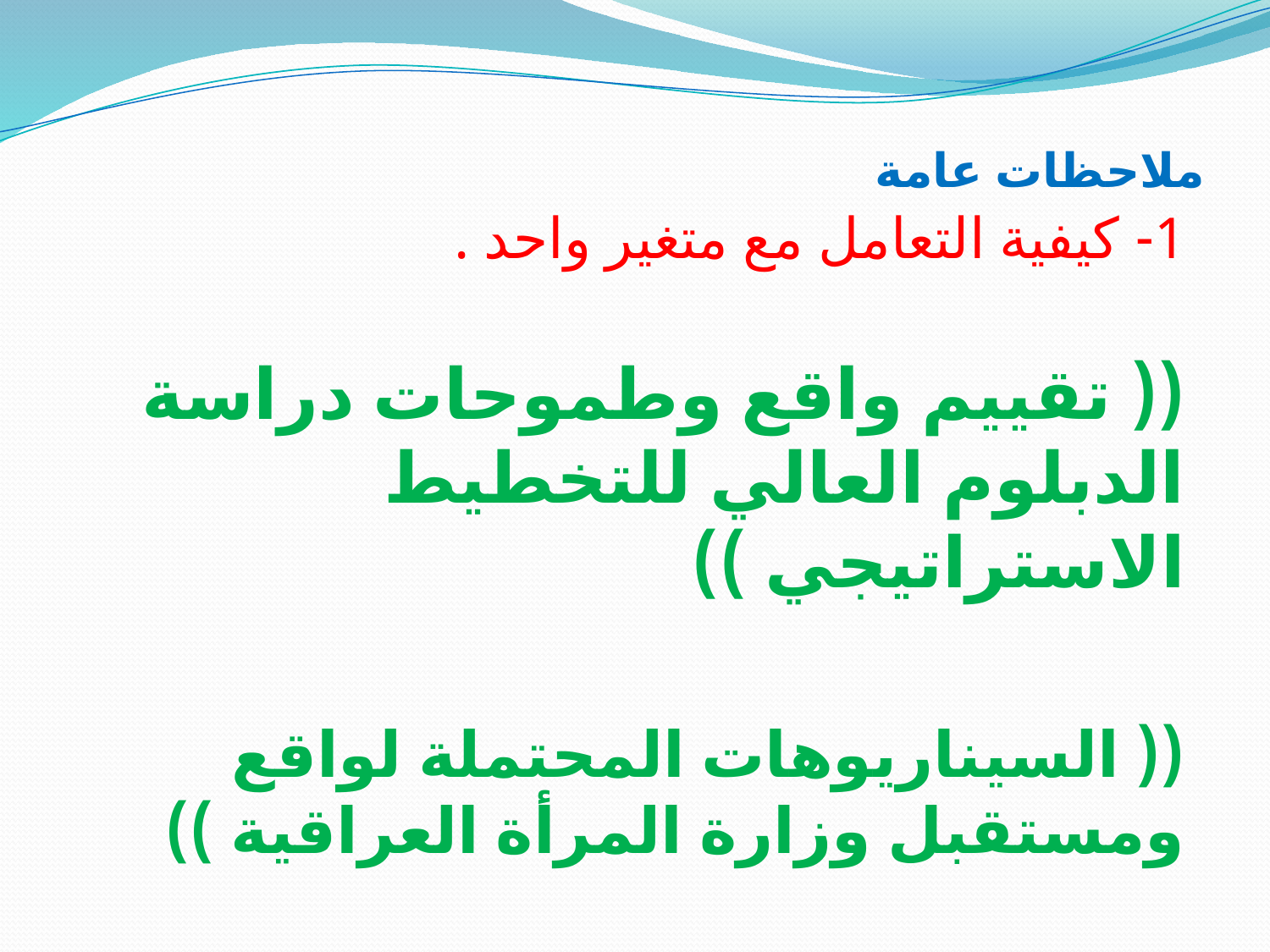

# ملاحظات عامة
1- كيفية التعامل مع متغير واحد .

(( تقييم واقع وطموحات دراسة الدبلوم العالي للتخطيط الاستراتيجي ))

(( السيناريوهات المحتملة لواقع ومستقبل وزارة المرأة العراقية ))